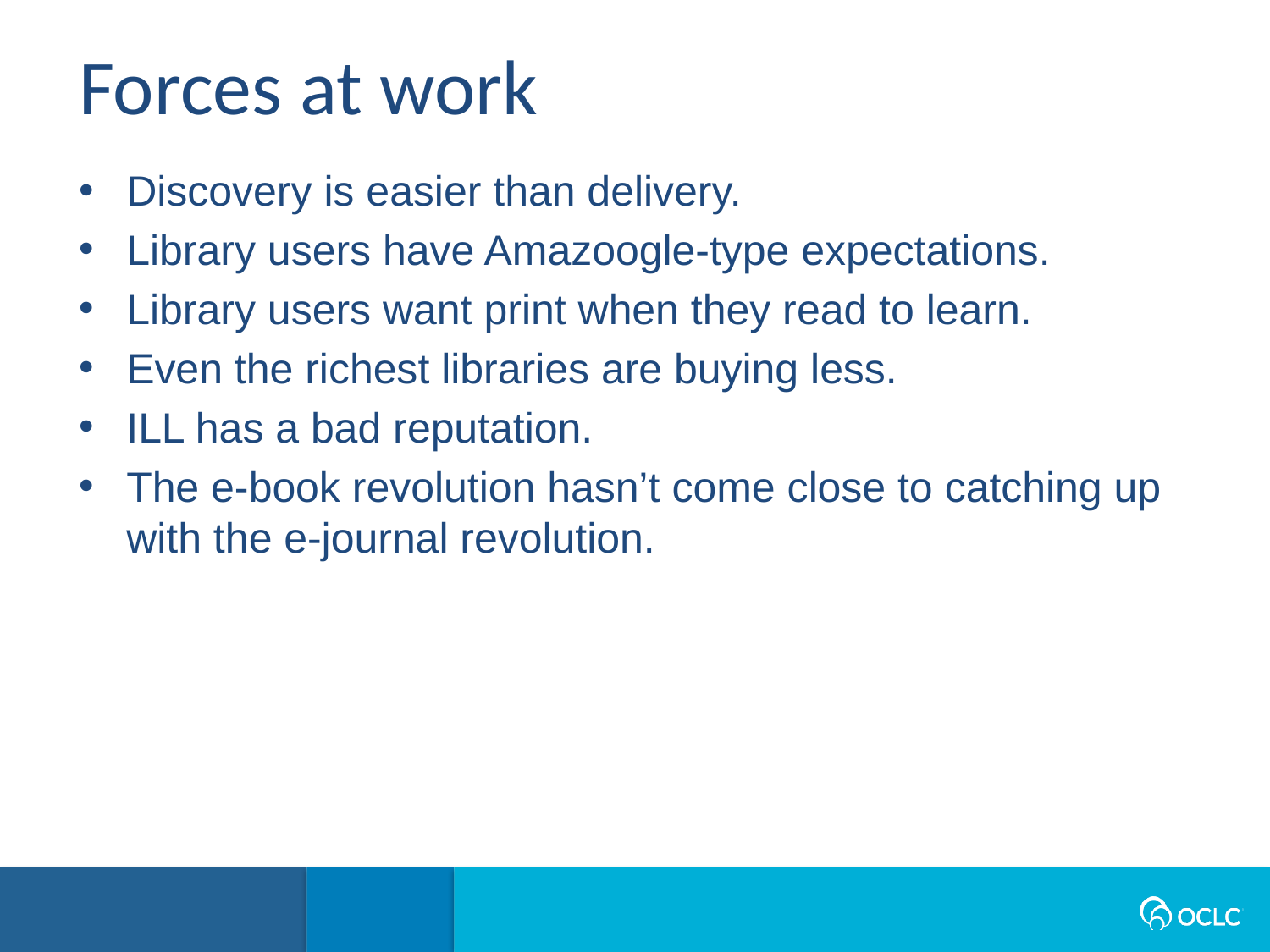

Forces at work
Discovery is easier than delivery.
Library users have Amazoogle-type expectations.
Library users want print when they read to learn.
Even the richest libraries are buying less.
ILL has a bad reputation.
The e-book revolution hasn’t come close to catching up with the e-journal revolution.